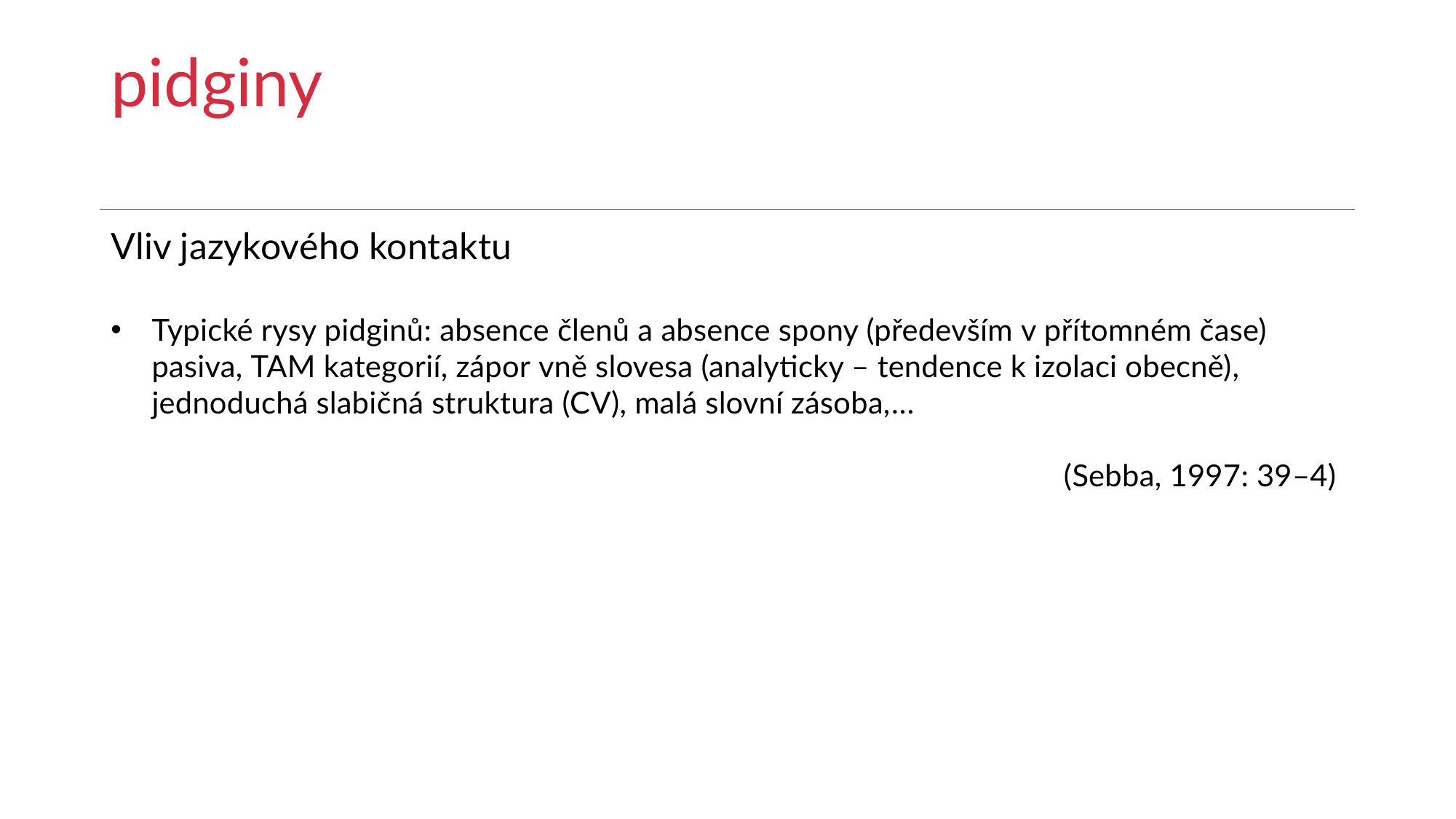

# pidginy
Vliv jazykového kontaktu

Typické rysy pidginů: absence členů a absence spony (především v přítomném čase) pasiva, TAM kategorií, zápor vně slovesa (analyticky – tendence k izolaci obecně), jednoduchá slabičná struktura (CV), malá slovní zásoba,…

(Sebba, 1997: 39–4)